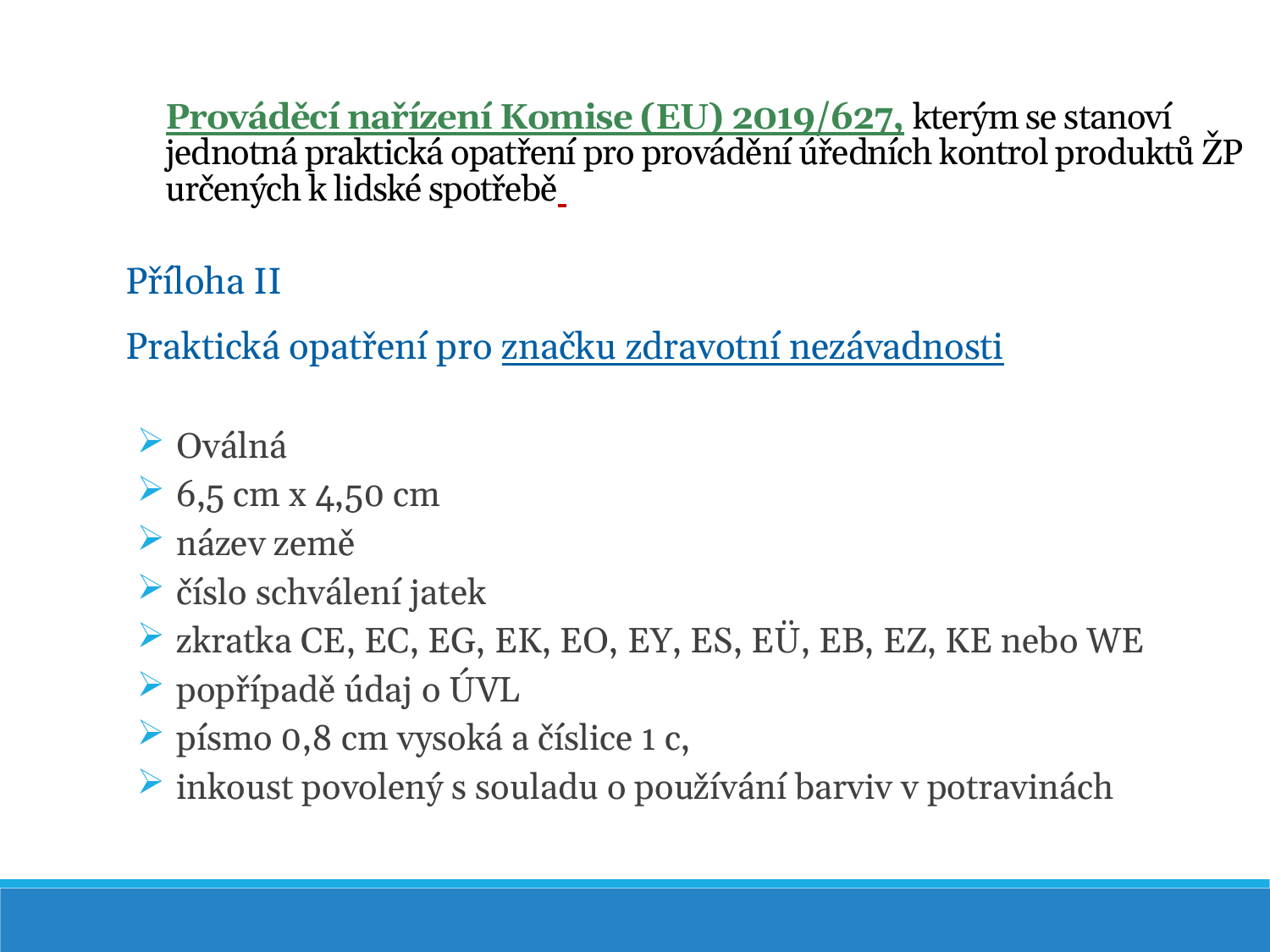

Prováděcí nařízení Komise (EU) 2019/627, kterým se stanoví jednotná praktická opatření pro provádění úředních kontrol produktů ŽP určených k lidské spotřebě
Příloha II
Praktická opatření pro značku zdravotní nezávadnosti

Oválná
6,5 cm x 4,50 cm
název země
číslo schválení jatek
zkratka CE, EC, EG, EK, EO, EY, ES, EÜ, EB, EZ, KE nebo WE
popřípadě údaj o ÚVL
písmo 0,8 cm vysoká a číslice 1 c,
inkoust povolený s souladu o používání barviv v potravinách